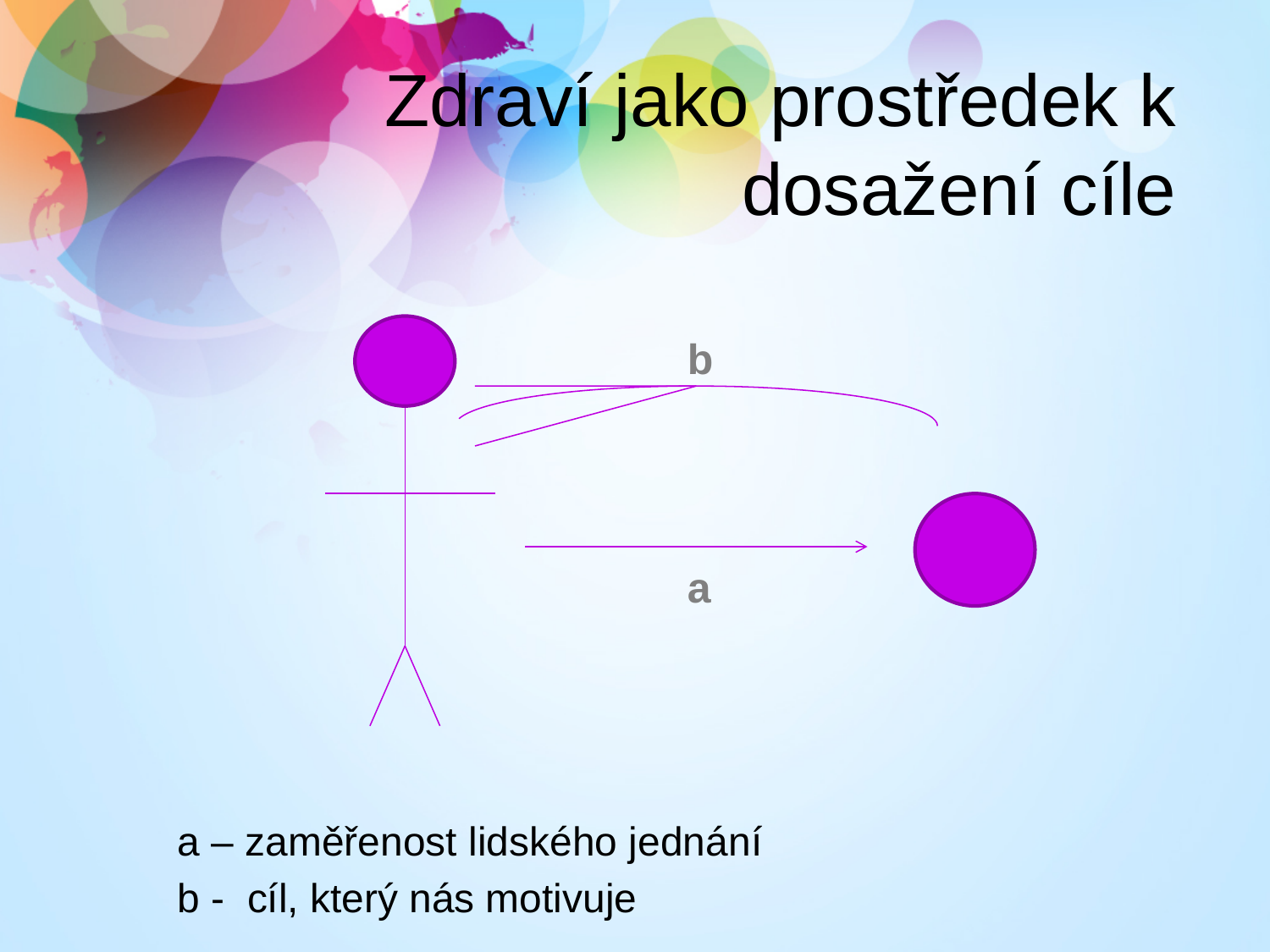

# Zdraví jako prostředek k dosažení cíle

a – zaměřenost lidského jednání
b -  cíl, který nás motivuje

b

a